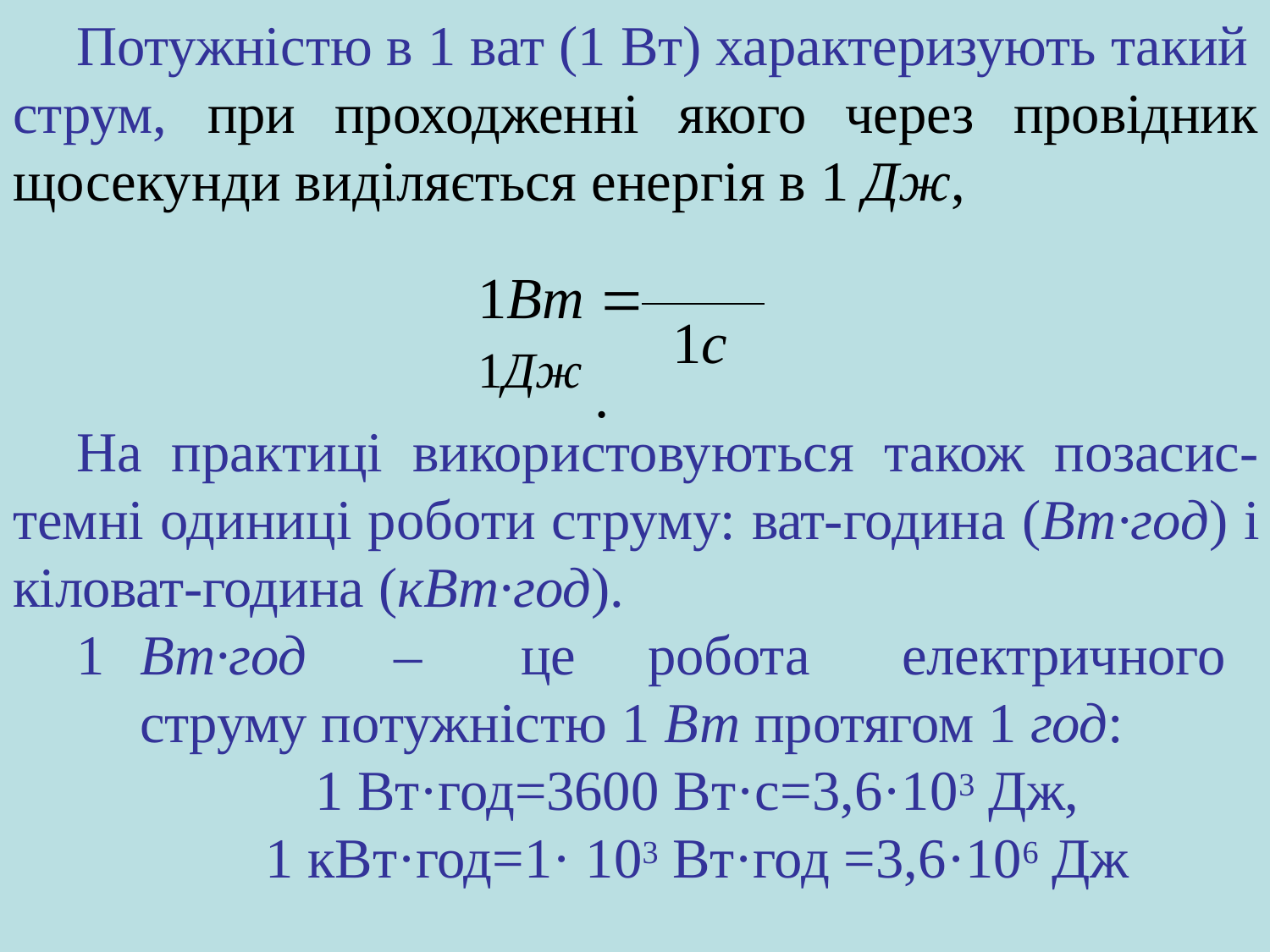

Потужністю в 1 ват (1 Вт) характеризують такий
# струм,	при	проходженні	якого	через	провідник
щосекунди виділяється енергія в 1 Дж,
1Вт = 1Дж .
1с
На практиці використовуються також позасис- темні одиниці роботи струму: ват-година (Вт·год) і кіловат-година (кВт·год).

1	Вт·год	–	це	робота	електричного	струму потужністю 1 Вт протягом 1 год:
1 Вт·год=3600 Вт·с=3,6·103 Дж,
1 кВт·год=1· 103 Вт·год =3,6·106 Дж